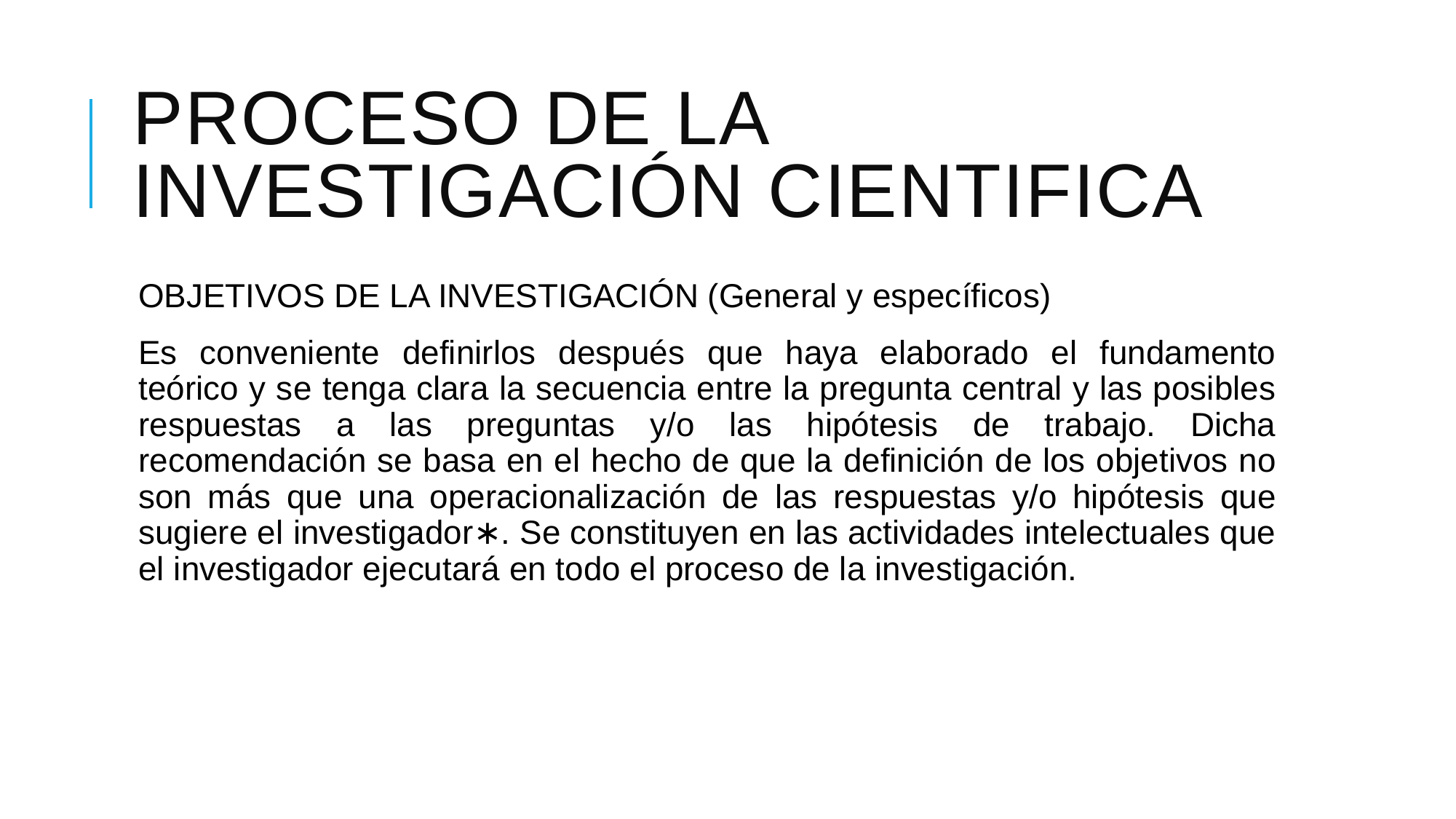

# PROCESO DE LA INVESTIGACIÓN CIENTIFICA
OBJETIVOS DE LA INVESTIGACIÓN (General y específicos)
Es conveniente definirlos después que haya elaborado el fundamento teórico y se tenga clara la secuencia entre la pregunta central y las posibles respuestas a las preguntas y/o las hipótesis de trabajo. Dicha recomendación se basa en el hecho de que la definición de los objetivos no son más que una operacionalización de las respuestas y/o hipótesis que sugiere el investigador∗. Se constituyen en las actividades intelectuales que el investigador ejecutará en todo el proceso de la investigación.